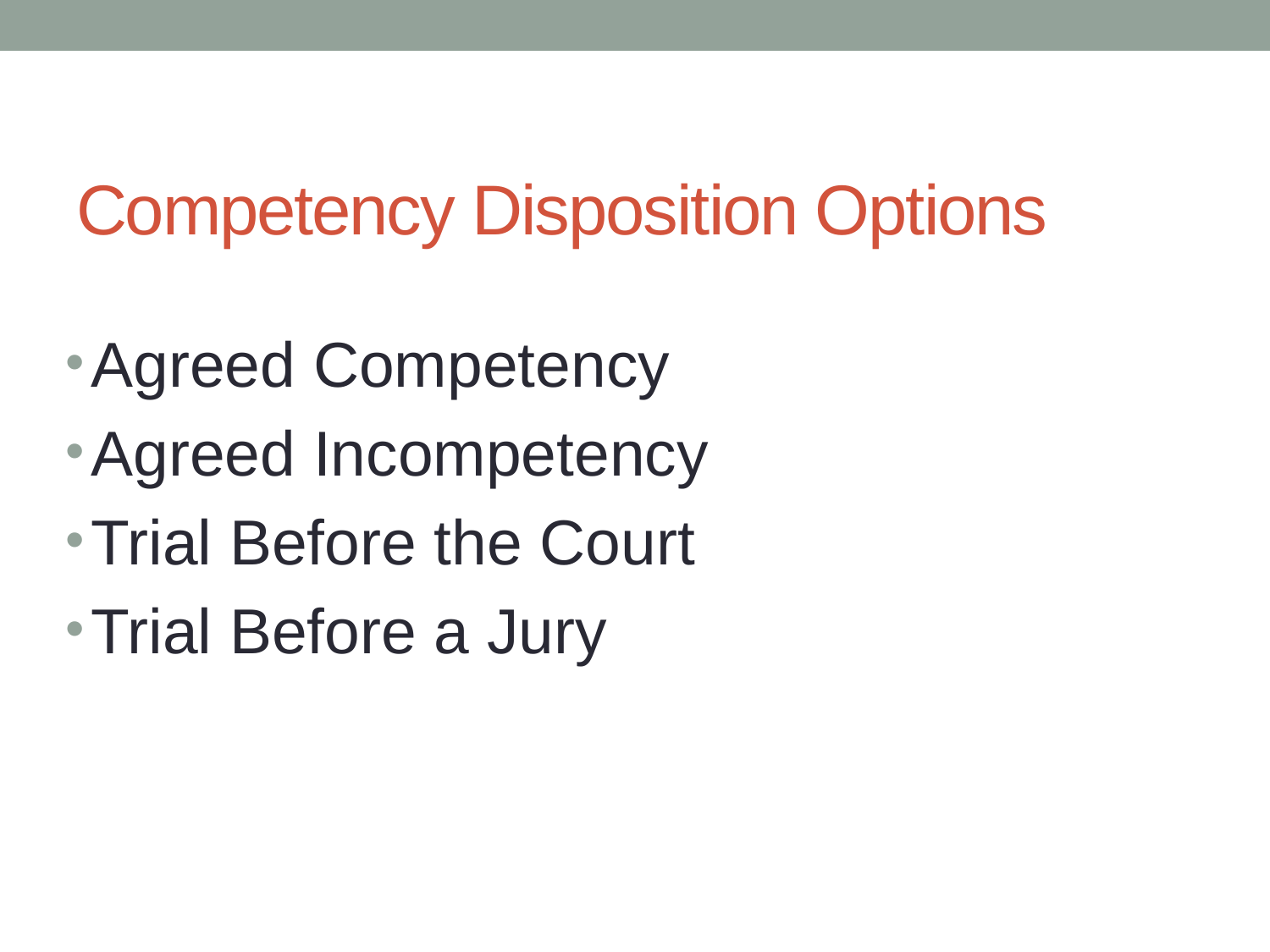

# Competency Disposition Options
Agreed Competency
Agreed Incompetency
Trial Before the Court
Trial Before a Jury